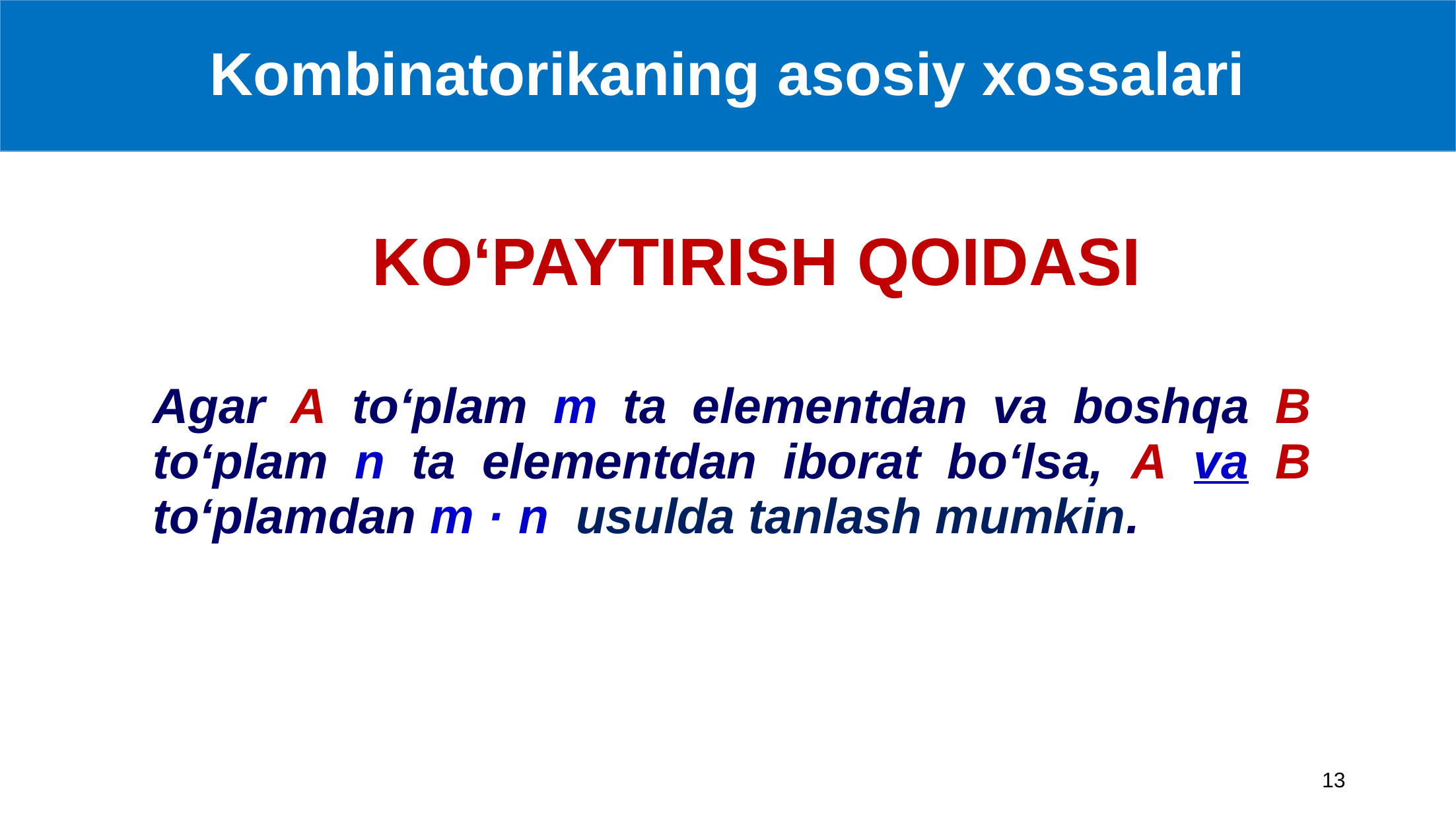

Kombinatorikaning asosiy xossalari
# KO‘PAYTIRISH QOIDASI
Agar А to‘plam m ta elementdan va boshqa В to‘plam n ta elementdan iborat bo‘lsa, А va В to‘plamdan m · n  usulda tanlash mumkin.
13